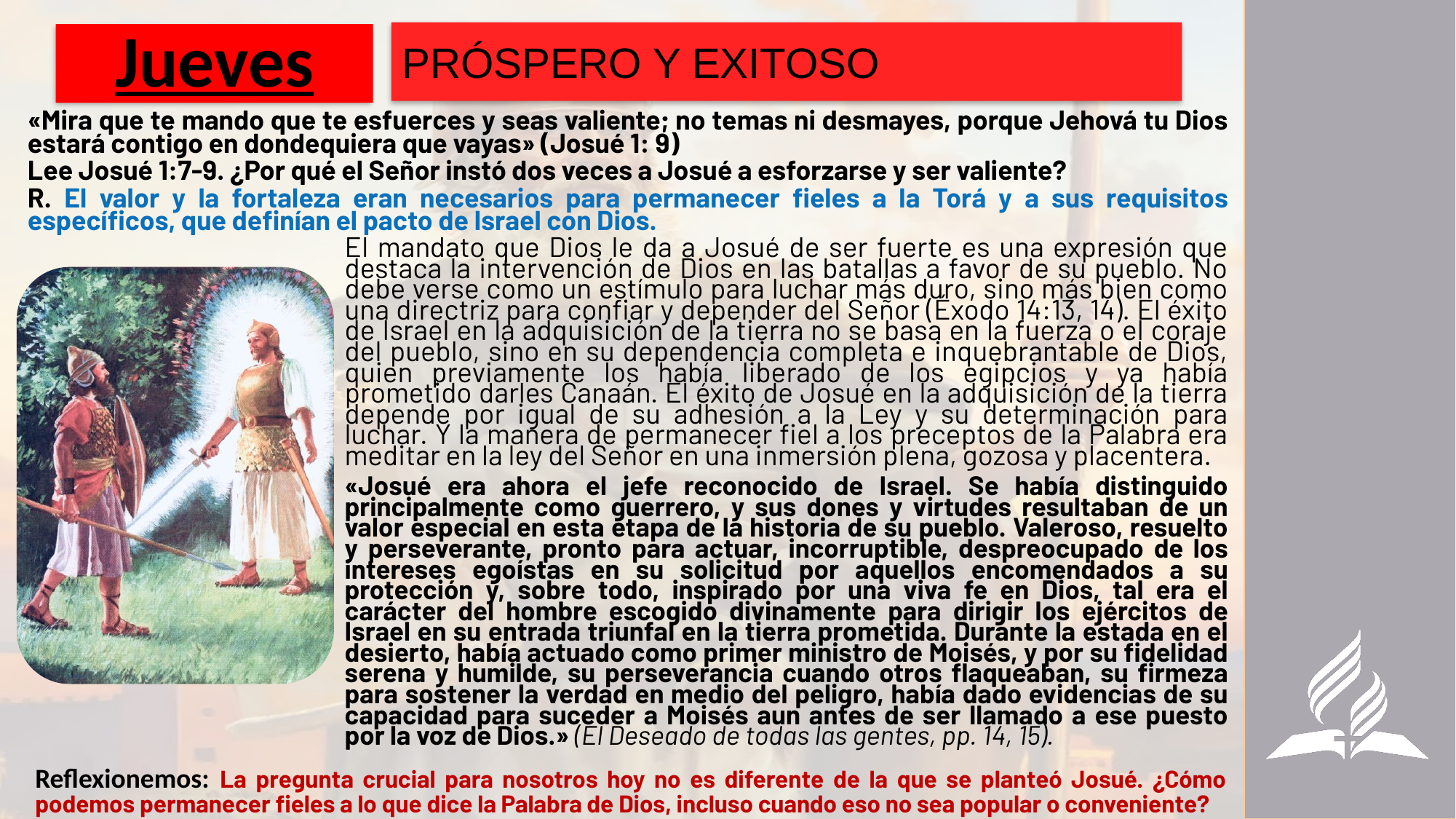

PRÓSPERO Y EXITOSO
# Jueves
«Mira que te mando que te esfuerces y seas valiente; no temas ni desmayes, porque Jehová tu Dios estará contigo en dondequiera que vayas» (Josué 1: 9)
Lee Josué 1:7-9. ¿Por qué el Señor instó dos veces a Josué a esforzarse y ser valiente?
R. El valor y la fortaleza eran necesarios para permanecer fieles a la Torá y a sus requisitos específicos, que definían el pacto de Israel con Dios.
El mandato que Dios le da a Josué de ser fuerte es una expresión que destaca la intervención de Dios en las batallas a favor de su pueblo. No debe verse como un estímulo para luchar más duro, sino más bien como una directriz para confiar y depender del Señor (Éxodo 14:13, 14). El éxito de Israel en la adquisición de la tierra no se basa en la fuerza o el coraje del pueblo, sino en su dependencia completa e inquebrantable de Dios, quien previamente los había liberado de los egipcios y ya había prometido darles Canaán. El éxito de Josué en la adquisición de la tierra depende por igual de su adhesión a la Ley y su determinación para luchar. Y la manera de permanecer fiel a los preceptos de la Palabra era meditar en la ley del Señor en una inmersión plena, gozosa y placentera.
«Josué era ahora el jefe reconocido de Israel. Se había distinguido principalmente como guerrero, y sus dones y virtudes resultaban de un valor especial en esta etapa de la historia de su pueblo. Valeroso, resuelto y perseverante, pronto para actuar, incorruptible, despreocupado de los intereses egoístas en su solicitud por aquellos encomendados a su protección y, sobre todo, inspirado por una viva fe en Dios, tal era el carácter del hombre escogido divinamente para dirigir los ejércitos de Israel en su entrada triunfal en la tierra prometida. Durante la estada en el desierto, había actuado como primer ministro de Moisés, y por su fidelidad serena y humilde, su perseverancia cuando otros flaqueaban, su firmeza para sostener la verdad en medio del peligro, había dado evidencias de su capacidad para suceder a Moisés aun antes de ser llamado a ese puesto por la voz de Dios.» (El Deseado de todas las gentes, pp. 14, 15).

Reflexionemos: La pregunta crucial para nosotros hoy no es diferente de la que se planteó Josué. ¿Cómo podemos permanecer fieles a lo que dice la Palabra de Dios, incluso cuando eso no sea popular o conveniente?